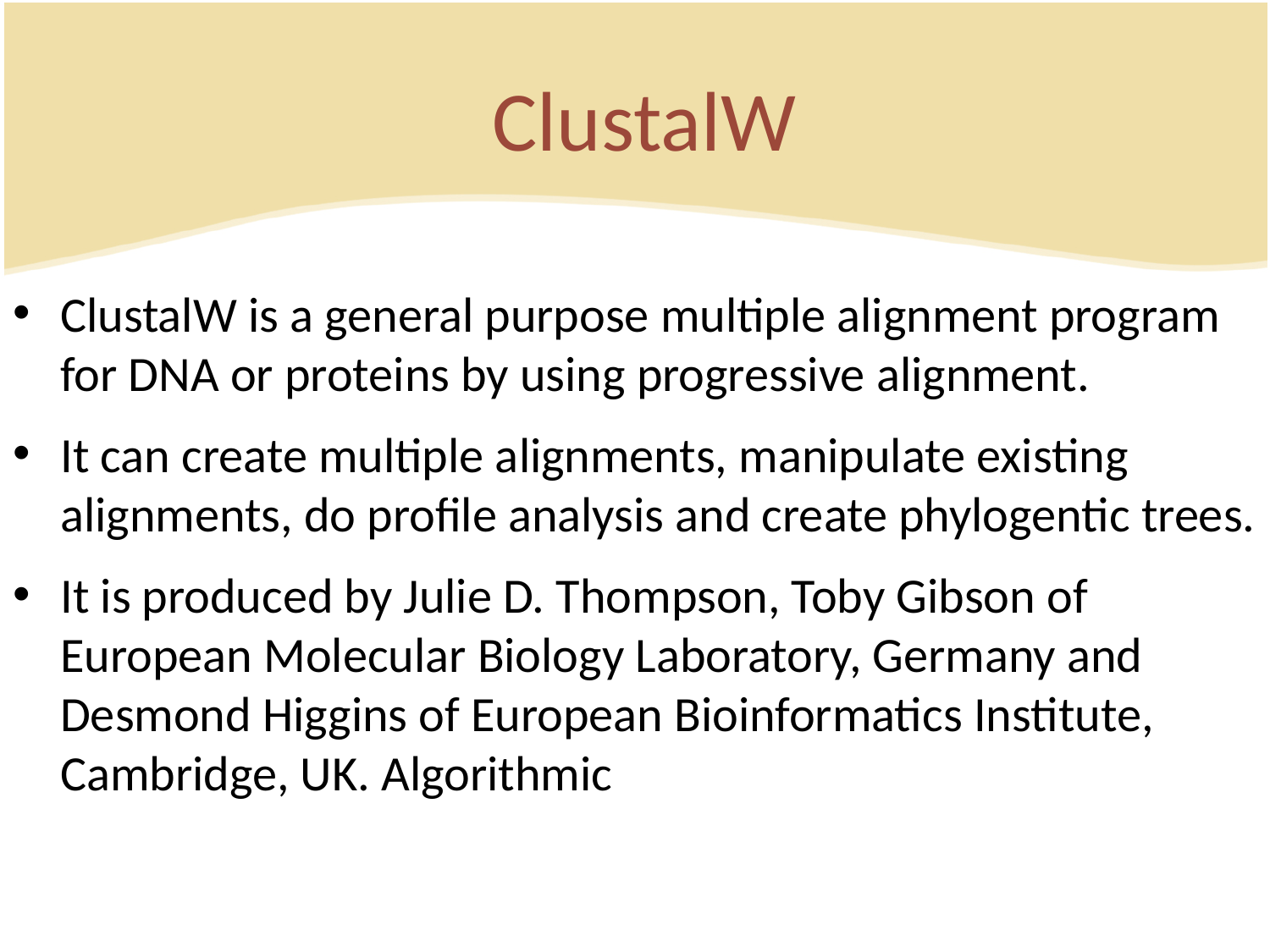

# ClustalW
ClustalW is a general purpose multiple alignment program for DNA or proteins by using progressive alignment.

It can create multiple alignments, manipulate existing alignments, do profile analysis and create phylogentic trees.

It is produced by Julie D. Thompson, Toby Gibson of European Molecular Biology Laboratory, Germany and Desmond Higgins of European Bioinformatics Institute, Cambridge, UK. Algorithmic